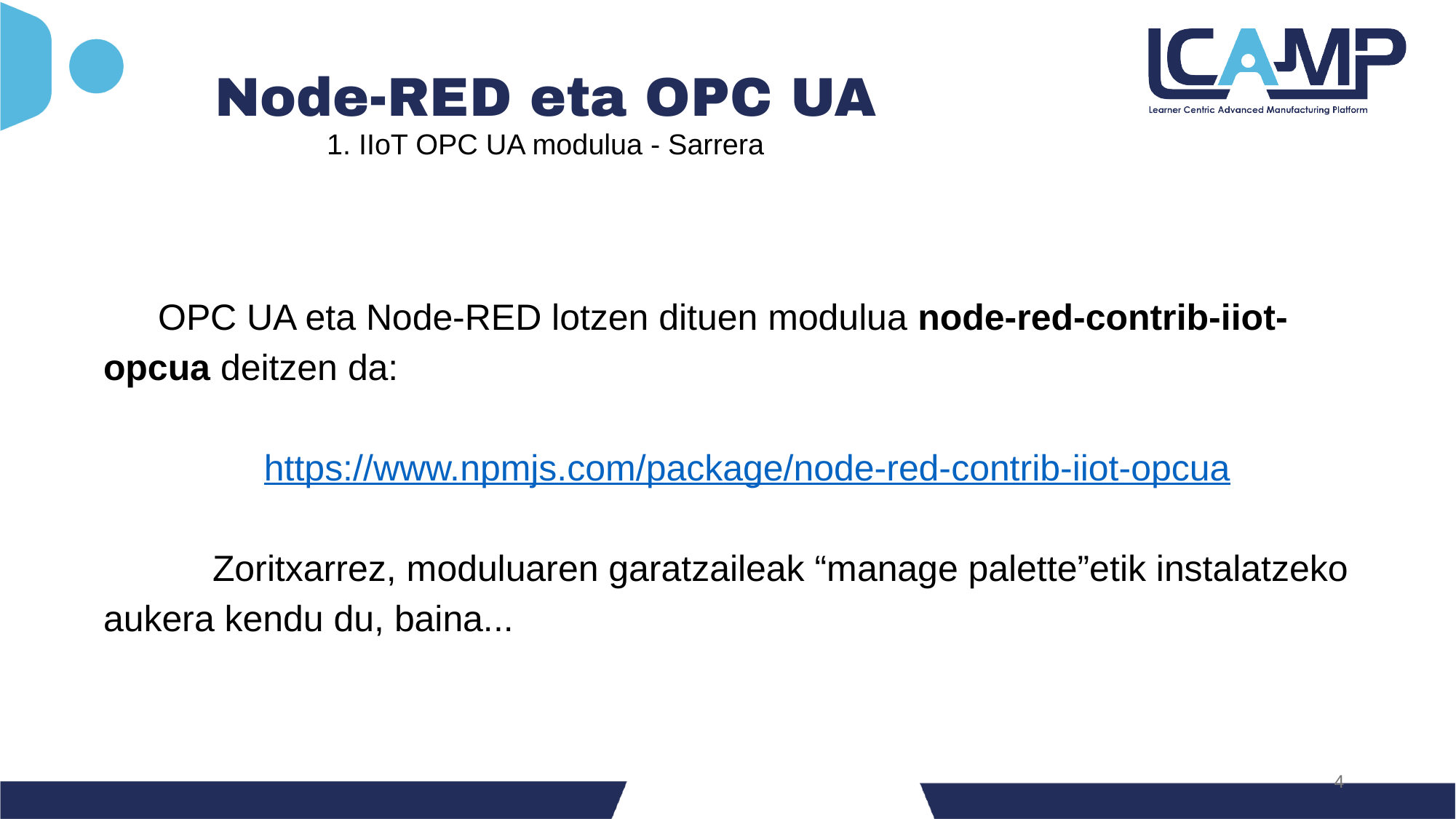

Node-RED eta OPC UA
1. IIoT OPC UA modulua - Sarrera
OPC UA eta Node-RED lotzen dituen modulua node-red-contrib-iiot-opcua deitzen da:

https://www.npmjs.com/package/node-red-contrib-iiot-opcua

	Zoritxarrez, moduluaren garatzaileak “manage palette”etik instalatzeko aukera kendu du, baina...

4